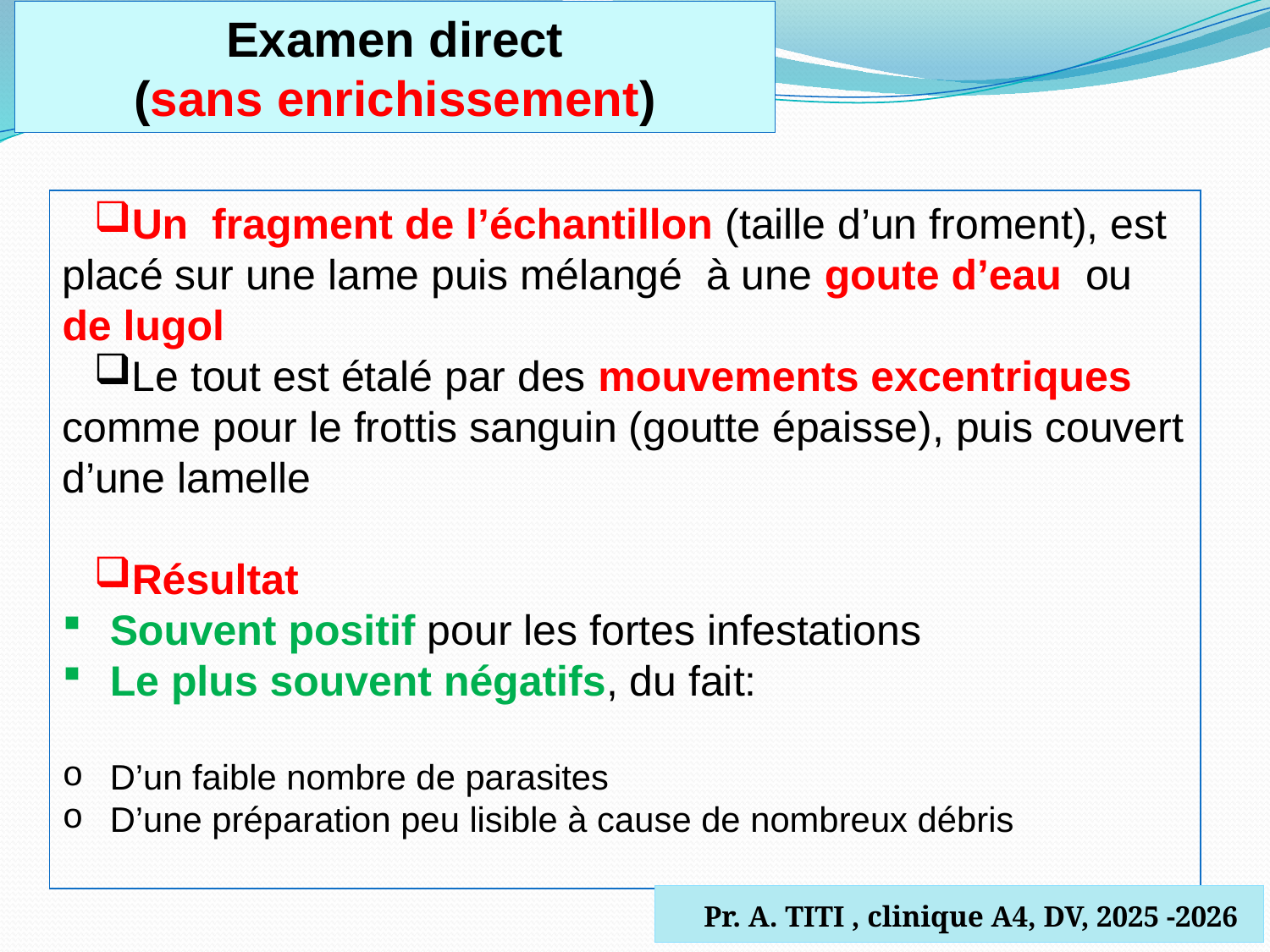

Examen direct
 (sans enrichissement)
Un  fragment de l’échantillon (taille d’un froment), est placé sur une lame puis mélangé  à une goute d’eau  ou de lugol
Le tout est étalé par des mouvements excentriques comme pour le frottis sanguin (goutte épaisse), puis couvert d’une lamelle

Résultat
Souvent positif pour les fortes infestations
Le plus souvent négatifs, du fait:

D’un faible nombre de parasites
D’une préparation peu lisible à cause de nombreux débris

    Pr. A. TITI , clinique A4, DV, 2025 -2026